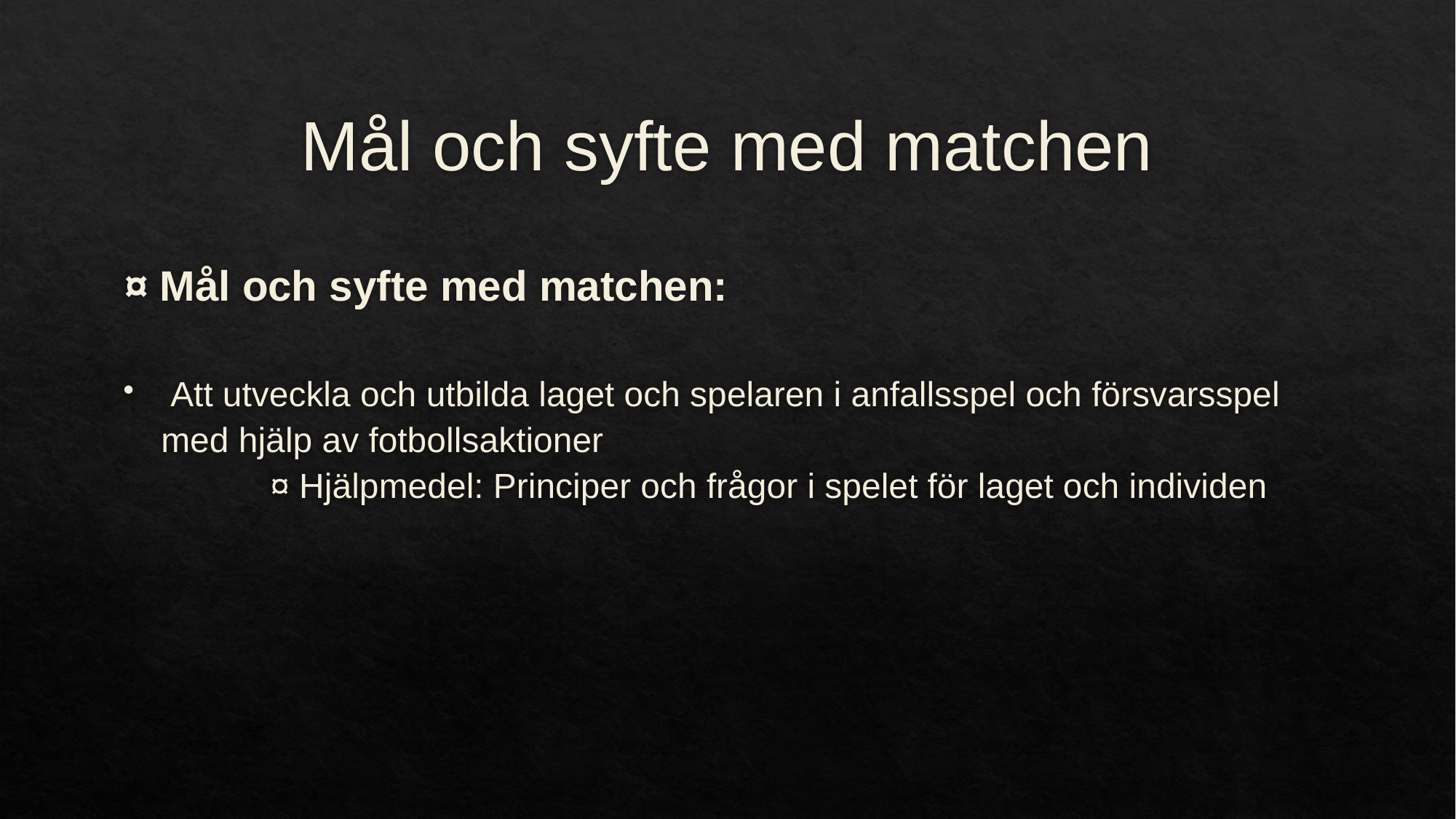

# Mål och syfte med matchen
¤ Mål och syfte med matchen:
 Att utveckla och utbilda laget och spelaren i anfallsspel och försvarsspel med hjälp av fotbollsaktioner
	¤ Hjälpmedel: Principer och frågor i spelet för laget och individen